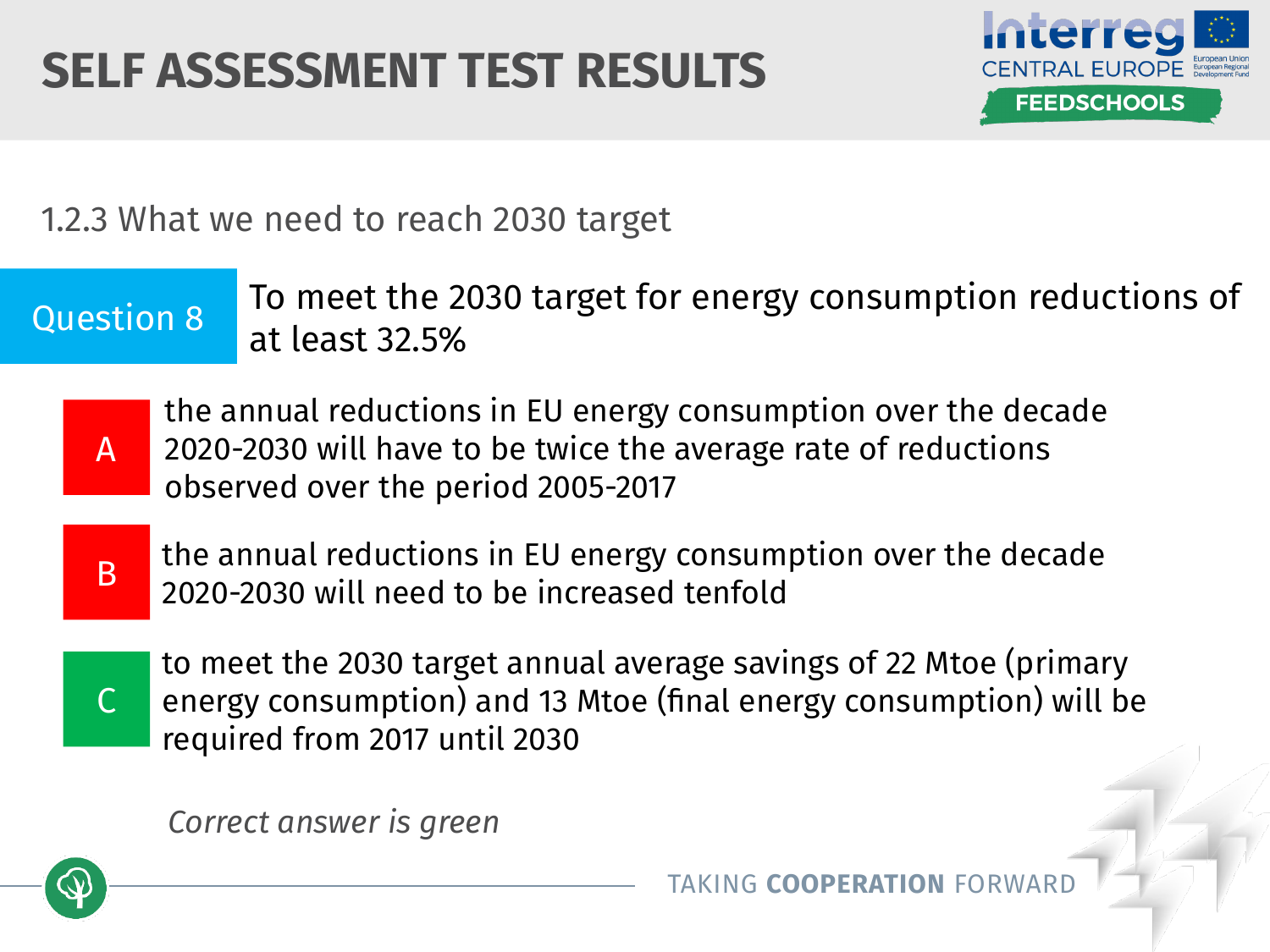

# Self assessment test results
1.2.3 What we need to reach 2030 target

	Correct answer is green

Question 8
To meet the 2030 target for energy consumption reductions of at least 32.5%
A
the annual reductions in EU energy consumption over the decade 2020-2030 will have to be twice the average rate of reductions observed over the period 2005-2017
B
the annual reductions in EU energy consumption over the decade 2020-2030 will need to be increased tenfold
C
to meet the 2030 target annual average savings of 22 Mtoe (primary energy consumption) and 13 Mtoe (final energy consumption) will be required from 2017 until 2030